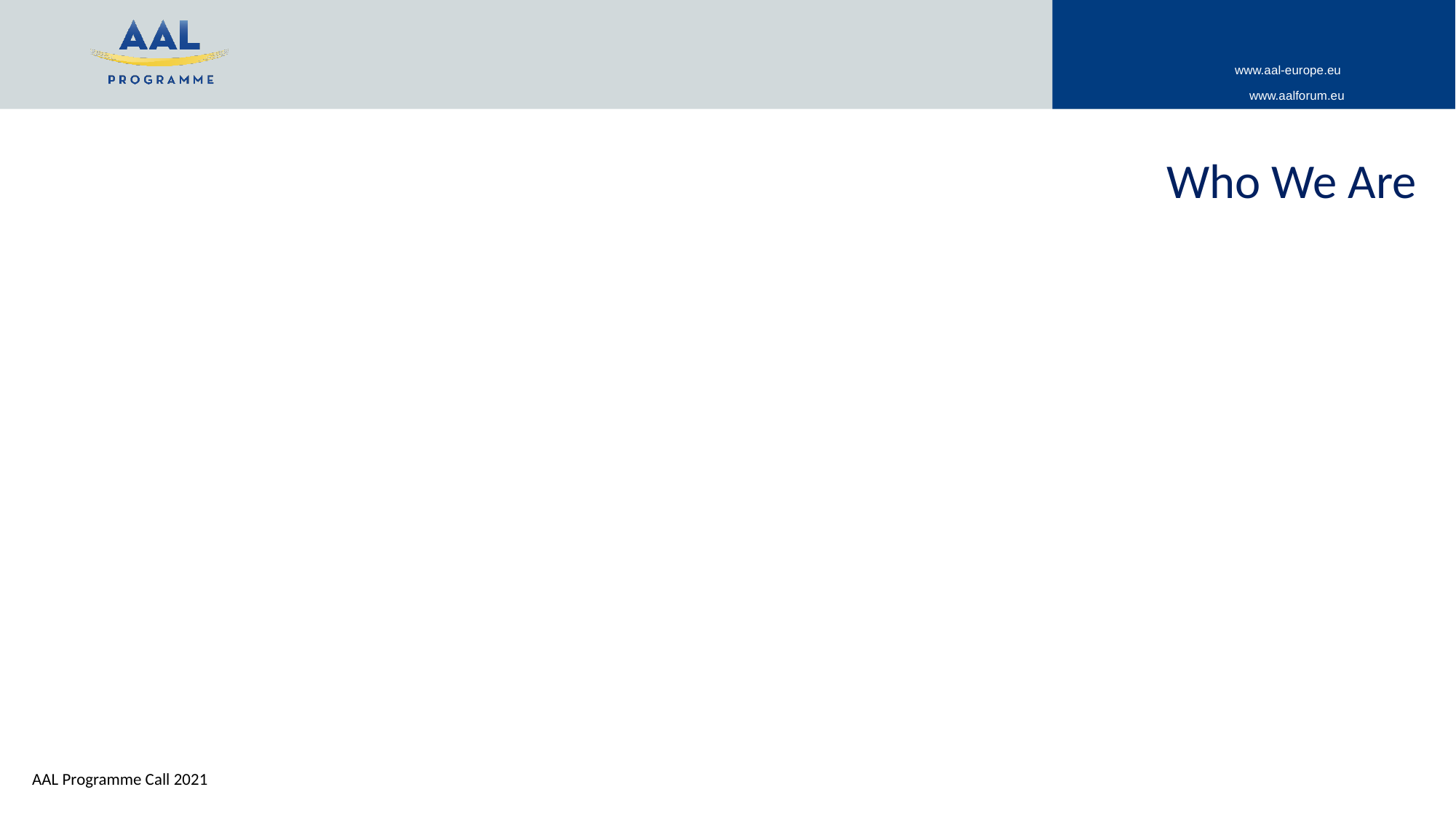

Who We Are
AAL Programme Call 2021